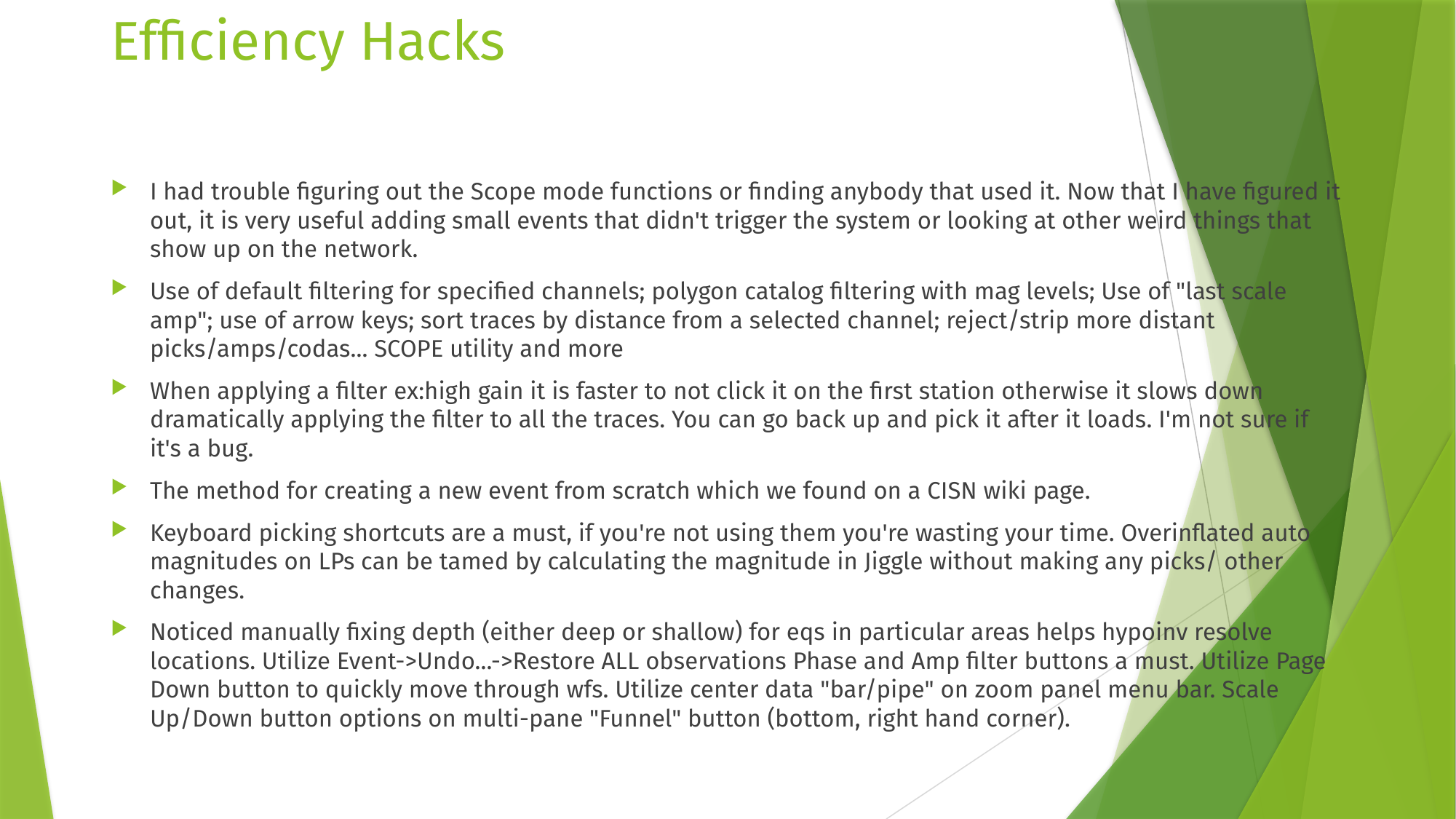

# Efficiency Hacks
I had trouble figuring out the Scope mode functions or finding anybody that used it. Now that I have figured it out, it is very useful adding small events that didn't trigger the system or looking at other weird things that show up on the network.
Use of default filtering for specified channels; polygon catalog filtering with mag levels; Use of "last scale amp"; use of arrow keys; sort traces by distance from a selected channel; reject/strip more distant picks/amps/codas... SCOPE utility and more
When applying a filter ex:high gain it is faster to not click it on the first station otherwise it slows down dramatically applying the filter to all the traces. You can go back up and pick it after it loads. I'm not sure if it's a bug.
The method for creating a new event from scratch which we found on a CISN wiki page.
Keyboard picking shortcuts are a must, if you're not using them you're wasting your time. Overinflated auto magnitudes on LPs can be tamed by calculating the magnitude in Jiggle without making any picks/ other changes.
Noticed manually fixing depth (either deep or shallow) for eqs in particular areas helps hypoinv resolve locations. Utilize Event->Undo...->Restore ALL observations Phase and Amp filter buttons a must. Utilize Page Down button to quickly move through wfs. Utilize center data "bar/pipe" on zoom panel menu bar. Scale Up/Down button options on multi-pane "Funnel" button (bottom, right hand corner).